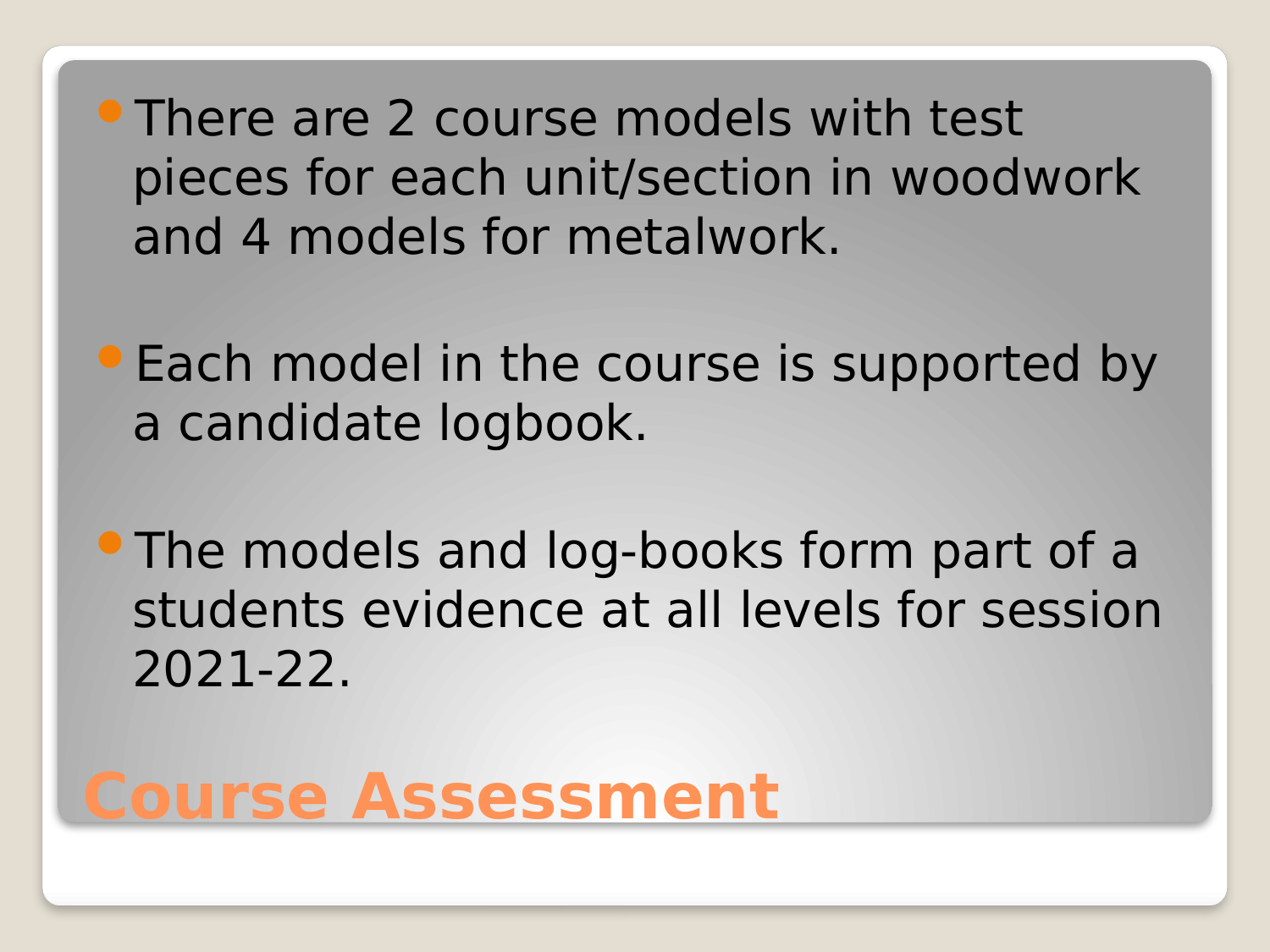

There are 2 course models with test pieces for each unit/section in woodwork and 4 models for metalwork.

Each model in the course is supported by a candidate logbook.

The models and log-books form part of a students evidence at all levels for session 2021-22.
# Course Assessment